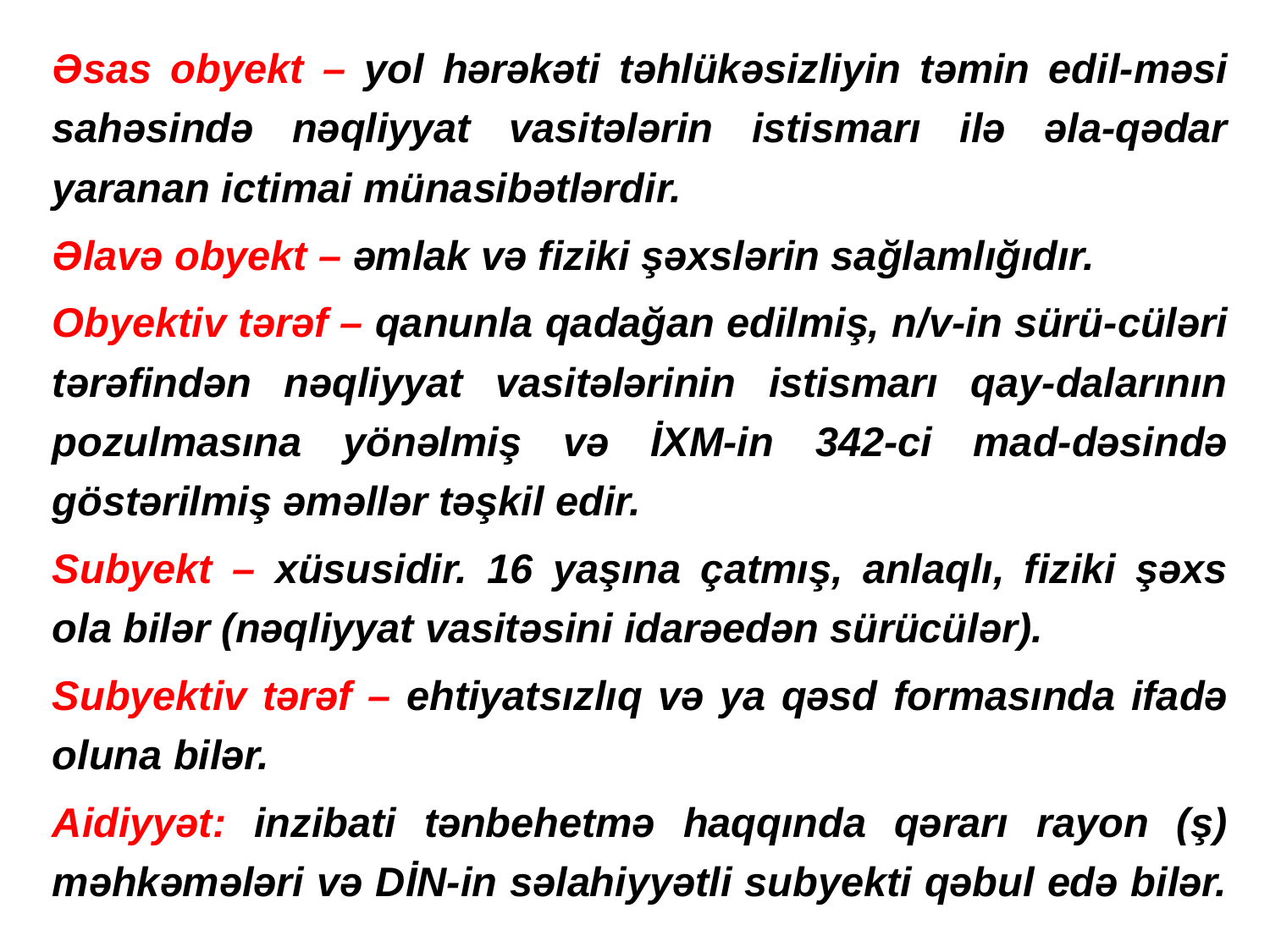

Əsas obyekt – yol hərəkəti təhlükəsizliyin təmin edil-məsi sahəsində nəqliyyat vasitələrin istismarı ilə əla-qədar yaranan ictimai münasibətlərdir.
Əlavə obyekt – əmlak və fiziki şəxslərin sağlamlığıdır.
Obyektiv tərəf – qanunla qadağan edilmiş, n/v-in sürü-cüləri tərəfindən nəqliyyat vasitələrinin istismarı qay-dalarının pozulmasına yönəlmiş və İXM-in 342-ci mad-dəsində göstərilmiş əməllər təşkil edir.
Subyekt – xüsusidir. 16 yaşına çatmış, anlaqlı, fiziki şəxs ola bilər (nəqliyyat vasitəsini idarəedən sürücülər).
Subyektiv tərəf – ehtiyatsızlıq və ya qəsd formasında ifadə oluna bilər.
Aidiyyət: inzibati tənbehetmə haqqında qərarı rayon (ş) məhkəmələri və DİN-in səlahiyyətli subyekti qəbul edə bilər.